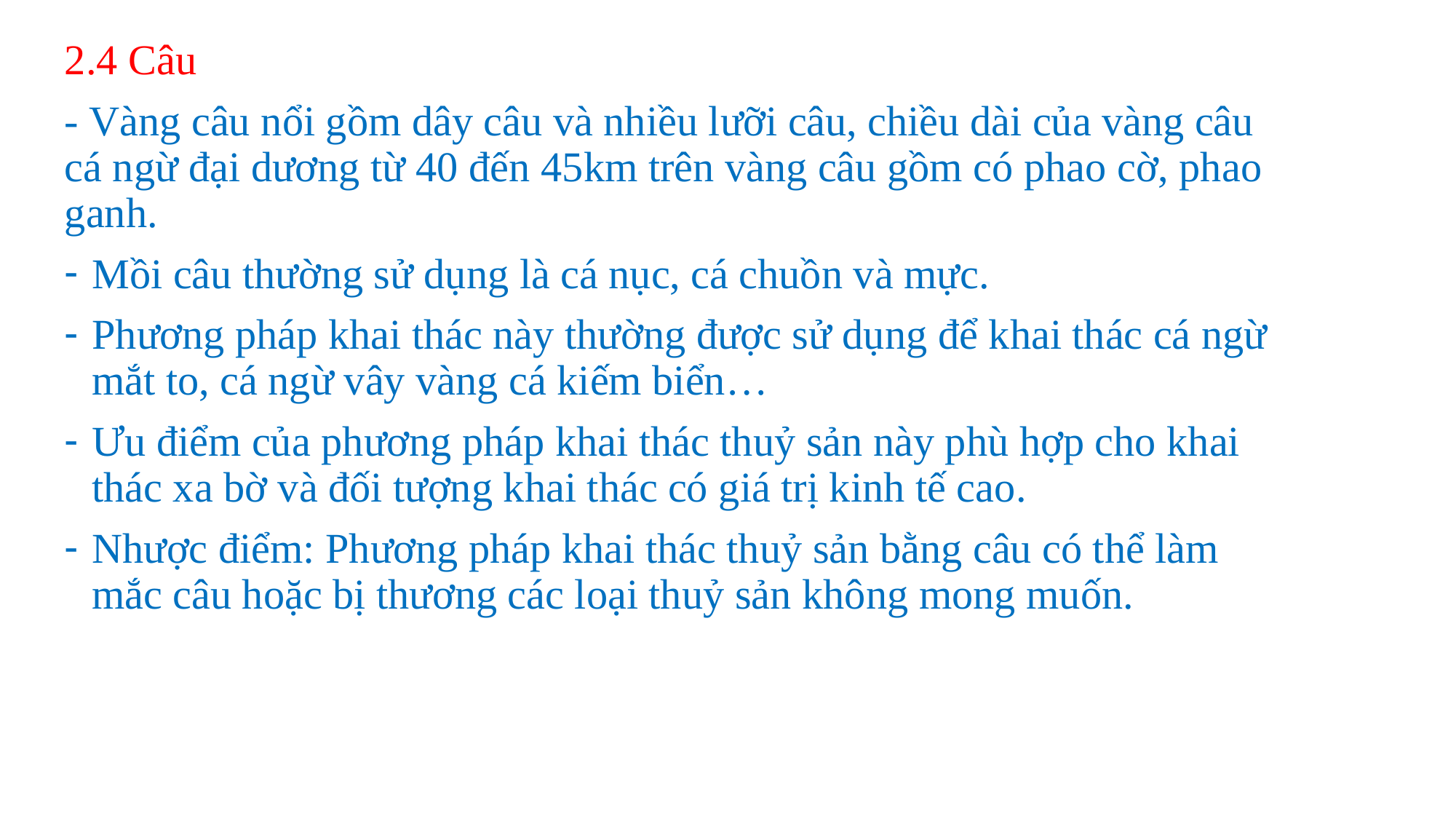

2.4 Câu
- Vàng câu nổi gồm dây câu và nhiều lưỡi câu, chiều dài của vàng câu cá ngừ đại dương từ 40 đến 45km trên vàng câu gồm có phao cờ, phao ganh.
Mồi câu thường sử dụng là cá nục, cá chuồn và mực.
Phương pháp khai thác này thường được sử dụng để khai thác cá ngừ mắt to, cá ngừ vây vàng cá kiếm biển…
Ưu điểm của phương pháp khai thác thuỷ sản này phù hợp cho khai thác xa bờ và đối tượng khai thác có giá trị kinh tế cao.
Nhược điểm: Phương pháp khai thác thuỷ sản bằng câu có thể làm mắc câu hoặc bị thương các loại thuỷ sản không mong muốn.